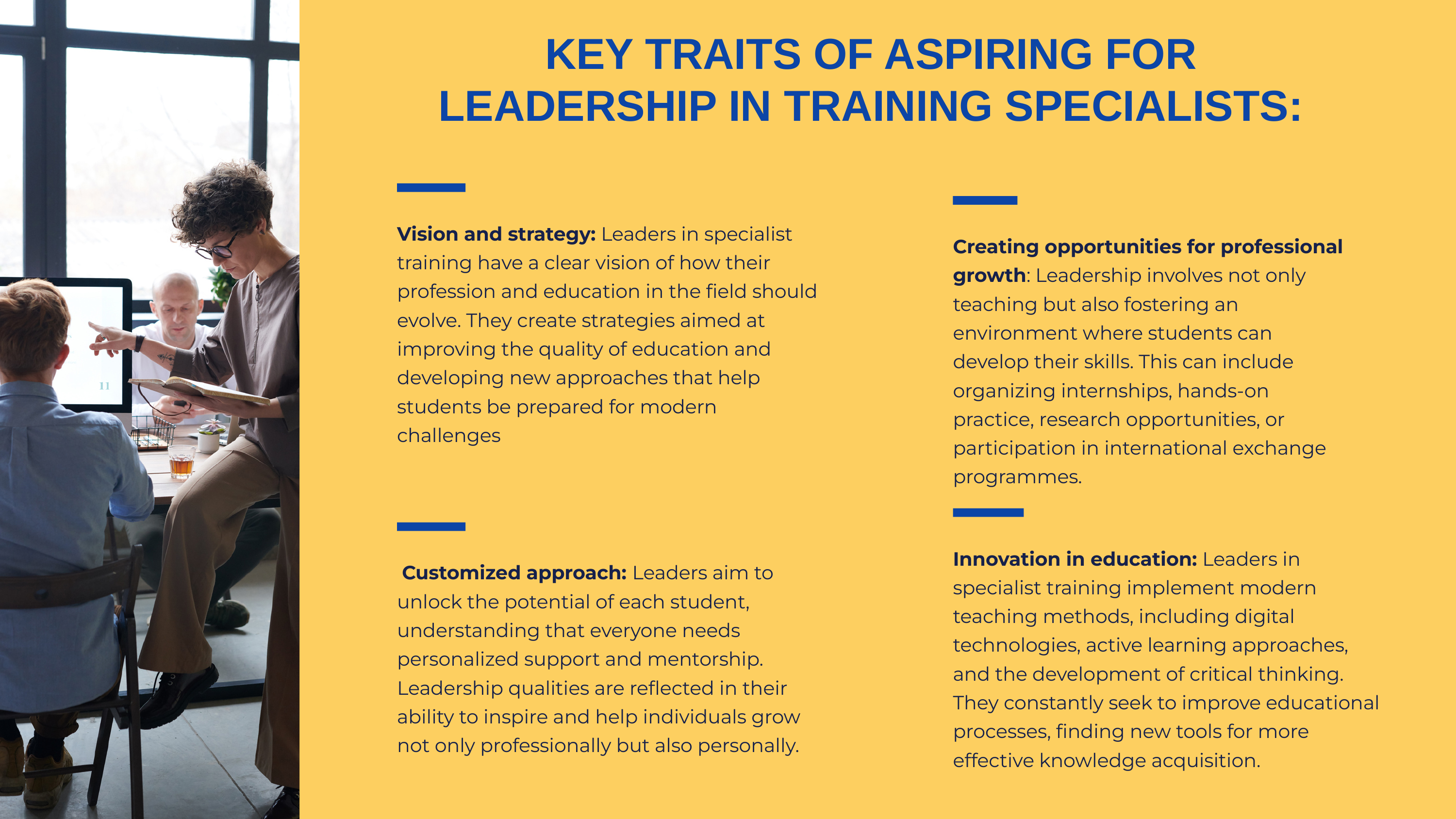

KEY TRAITS OF ASPIRING FOR LEADERSHIP IN TRAINING SPECIALISTS:

Vision and strategy: Leaders in specialist training have a clear vision of how their profession and education in the field should evolve. They create strategies aimed at improving the quality of education and developing new approaches that help students be prepared for modern challenges

Creating opportunities for professional growth: Leadership involves not only teaching but also fostering an environment where students can develop their skills. This can include organizing internships, hands-on practice, research opportunities, or participation in international exchange programmes.

Innovation in education: Leaders in specialist training implement modern teaching methods, including digital technologies, active learning approaches, and the development of critical thinking. They constantly seek to improve educational processes, finding new tools for more effective knowledge acquisition.

 Customized approach: Leaders aim to unlock the potential of each student, understanding that everyone needs personalized support and mentorship. Leadership qualities are reflected in their ability to inspire and help individuals grow not only professionally but also personally.